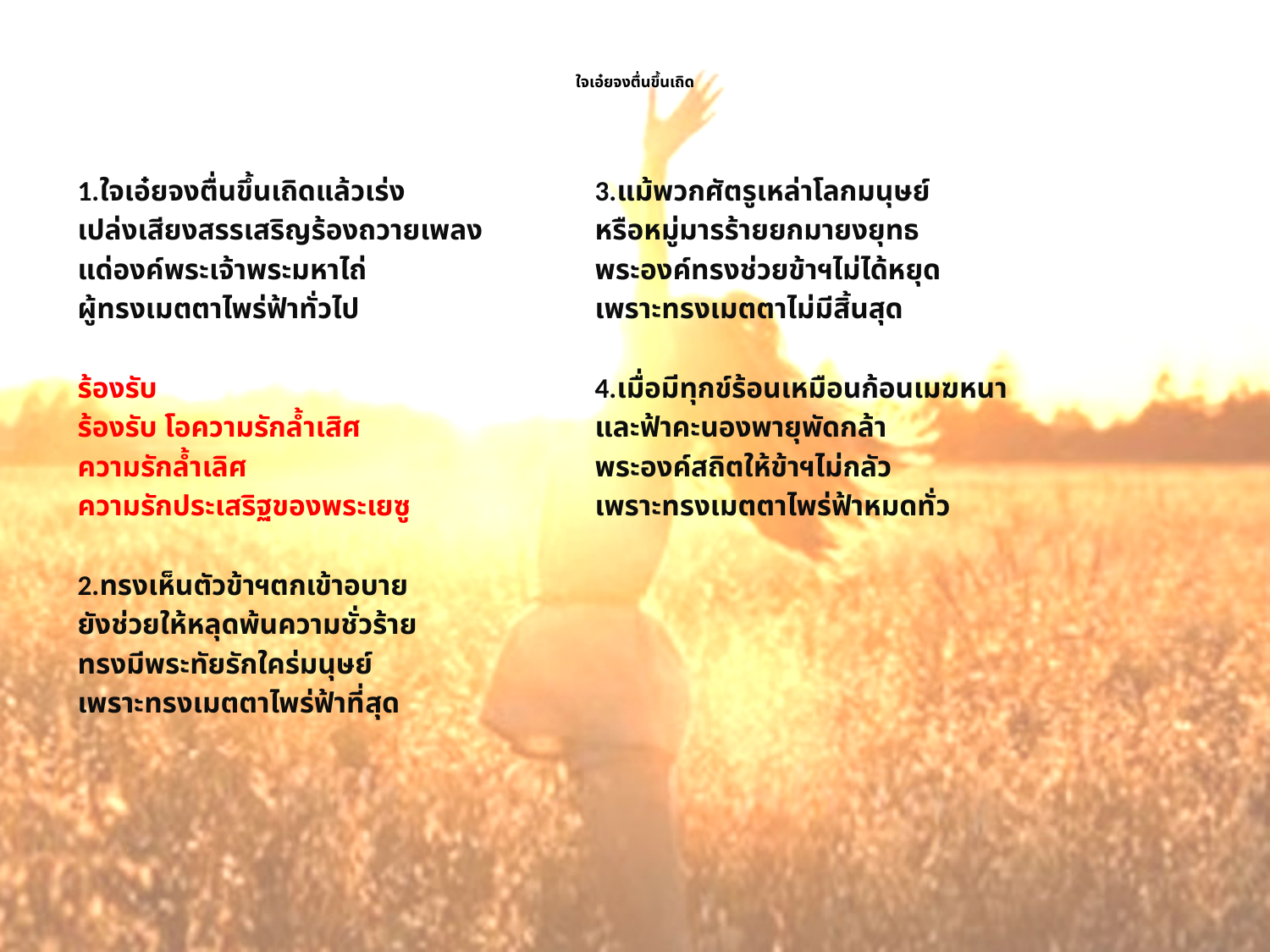

# ใจเอ๋ยจงตื่นขึ้นเถิด
1.ใจเอ๋ยจงตื่นขึ้นเถิดแล้วเร่ง
เปล่งเสียงสรรเสริญร้องถวายเพลง
แด่องค์พระเจ้าพระมหาไถ่
ผู้ทรงเมตตาไพร่ฟ้าทั่วไป

ร้องรับ
ร้องรับ โอความรักล้ำเสิศ
ความรักล้ำเลิศ
ความรักประเสริฐของพระเยซู

2.ทรงเห็นตัวข้าฯตกเข้าอบาย
ยังช่วยให้หลุดพ้นความชั่วร้าย
ทรงมีพระทัยรักใคร่มนุษย์
เพราะทรงเมตตาไพร่ฟ้าที่สุด
3.แม้พวกศัตรูเหล่าโลกมนุษย์
หรือหมู่มารร้ายยกมายงยุทธ
พระองค์ทรงช่วยข้าฯไม่ได้หยุด
เพราะทรงเมตตาไม่มีสิ้นสุด

4.เมื่อมีทุกข์ร้อนเหมือนก้อนเมฆหนา
และฟ้าคะนองพายุพัดกล้า
พระองค์สถิตให้ข้าฯไม่กลัว
เพราะทรงเมตตาไพร่ฟ้าหมดทั่ว